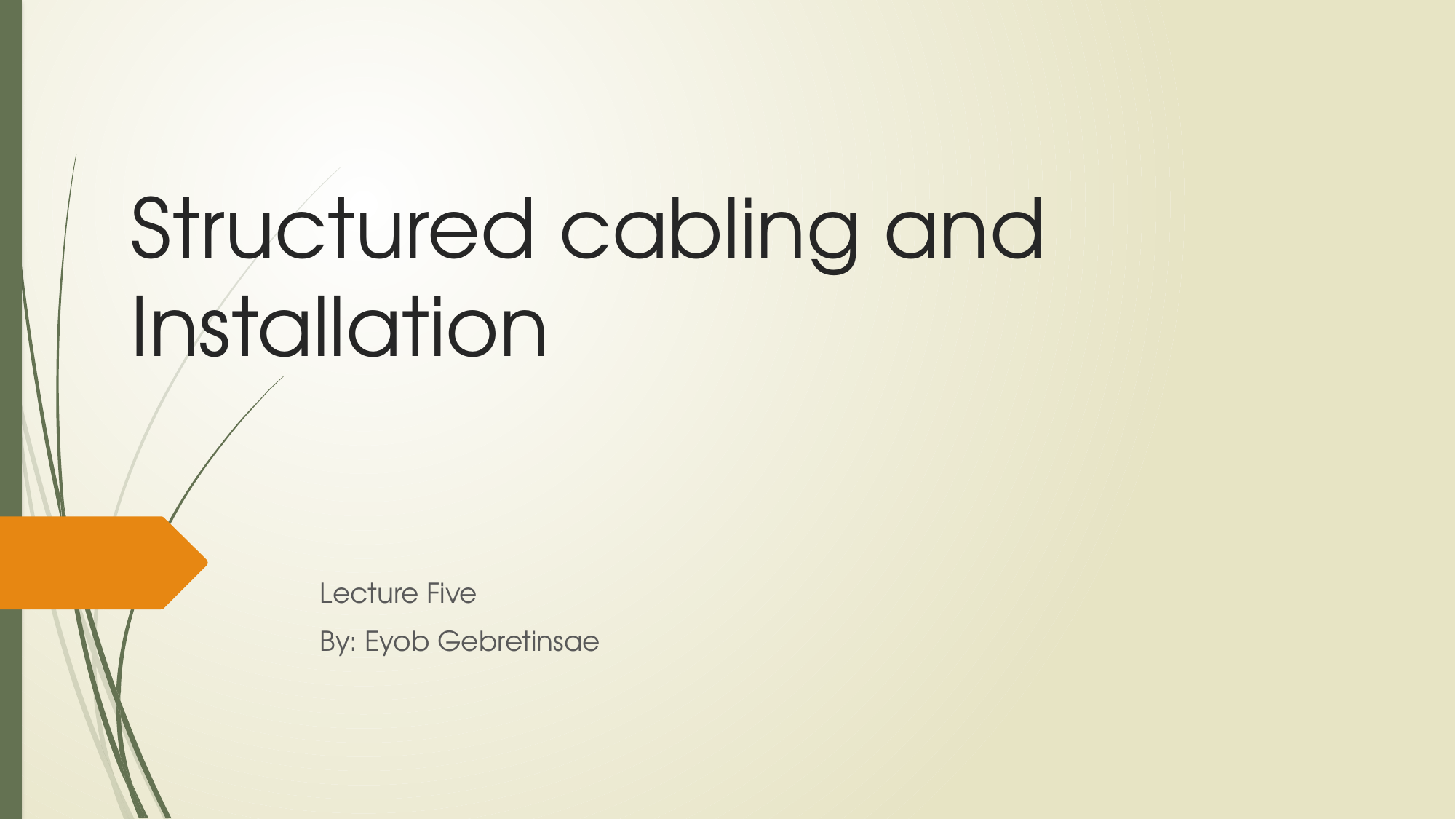

# Structured cabling and Installation
Lecture Five
By: Eyob Gebretinsae